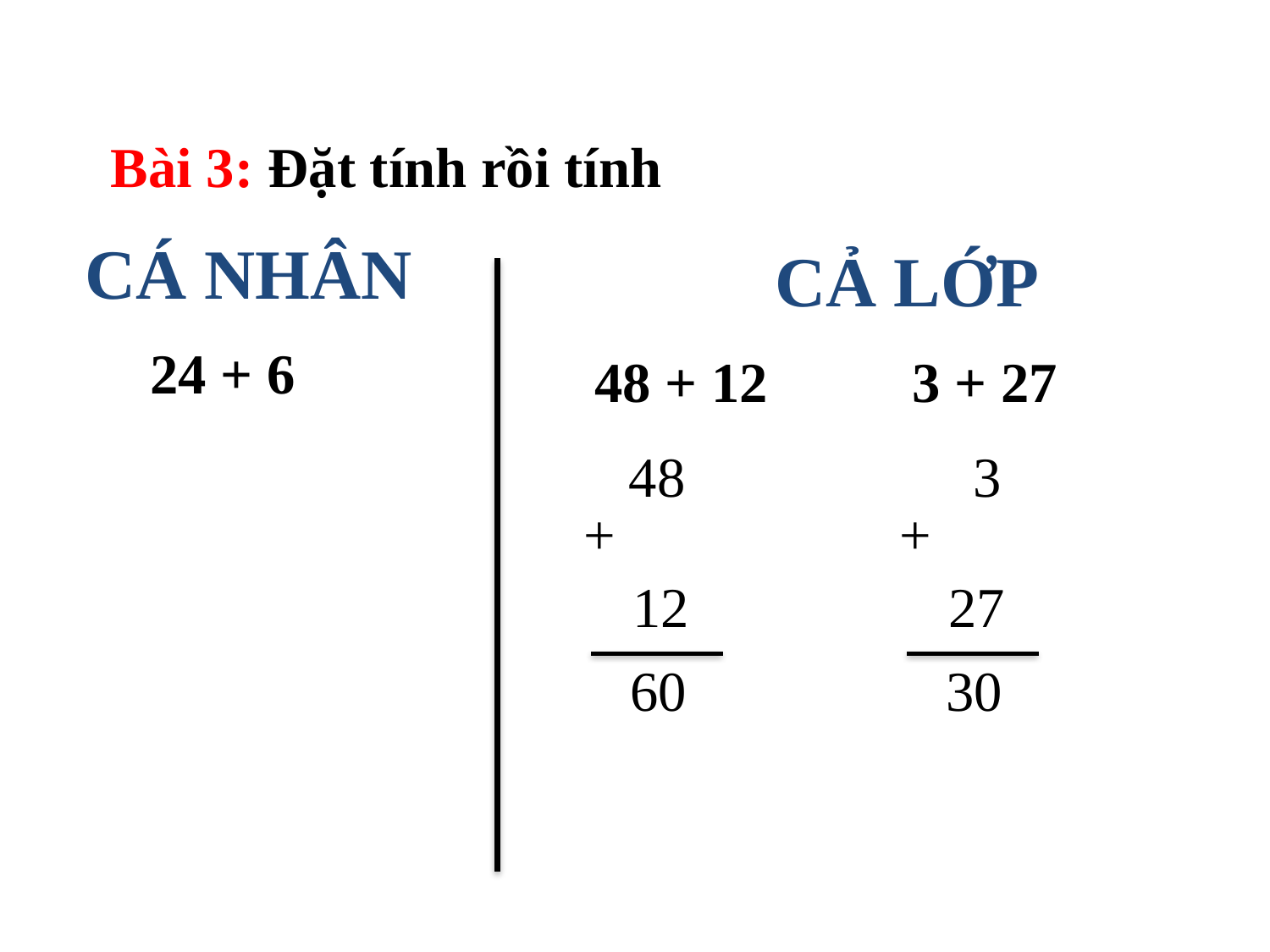

Bài 3: Đặt tính rồi tính
CÁ NHÂN
CẢ LỚP
24 + 6
48 + 12
3 + 27
48
+
12
  3
+
27
60
30